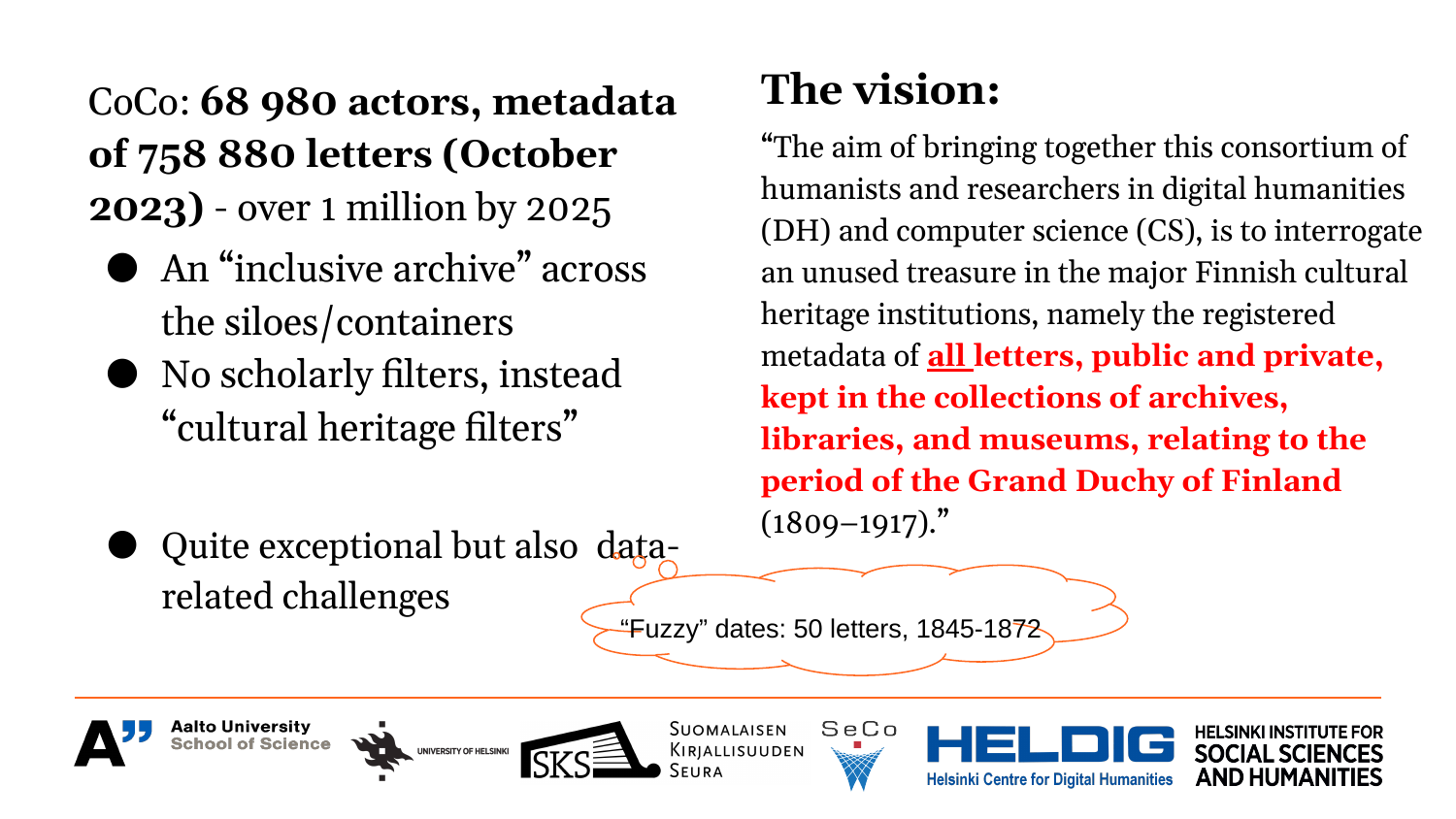

The vision:
“The aim of bringing together this consortium of humanists and researchers in digital humanities (DH) and computer science (CS), is to interrogate an unused treasure in the major Finnish cultural heritage institutions, namely the registered metadata of all letters, public and private, kept in the collections of archives, libraries, and museums, relating to the period of the Grand Duchy of Finland (1809–1917).”

CoCo: 68 980 actors, metadata of 758 880 letters (October 2023) - over 1 million by 2025
An “inclusive archive” across the siloes/containers
No scholarly filters, instead “cultural heritage filters”

Quite exceptional but also  data-related challenges

“Fuzzy” dates: 50 letters, 1845-1872